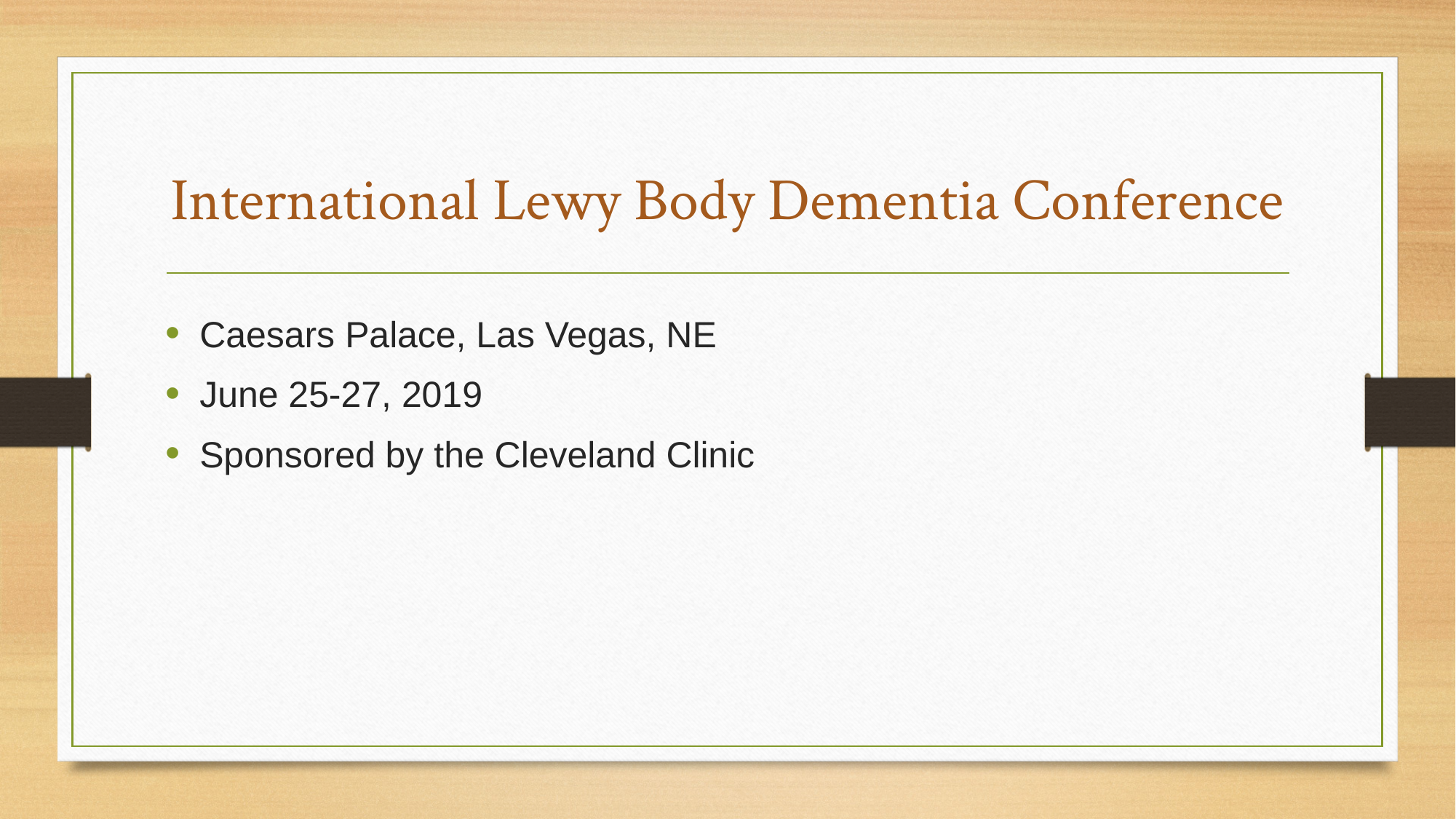

# International Lewy Body Dementia Conference
Caesars Palace, Las Vegas, NE
June 25-27, 2019
Sponsored by the Cleveland Clinic